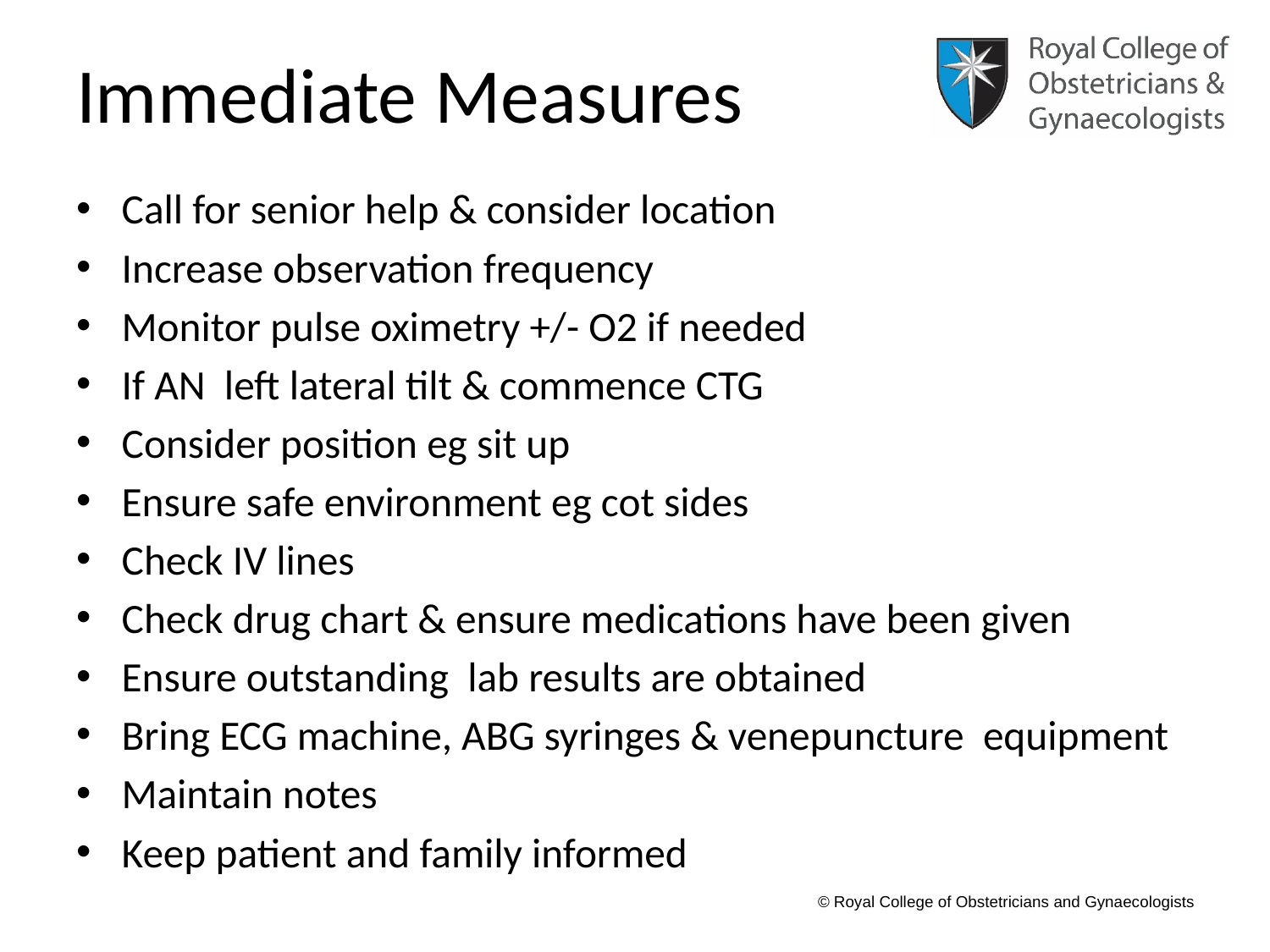

# Immediate Measures
Call for senior help & consider location
Increase observation frequency
Monitor pulse oximetry +/- O2 if needed
If AN  left lateral tilt & commence CTG
Consider position eg sit up
Ensure safe environment eg cot sides
Check IV lines
Check drug chart & ensure medications have been given
Ensure outstanding  lab results are obtained
Bring ECG machine, ABG syringes & venepuncture  equipment
Maintain notes
Keep patient and family informed